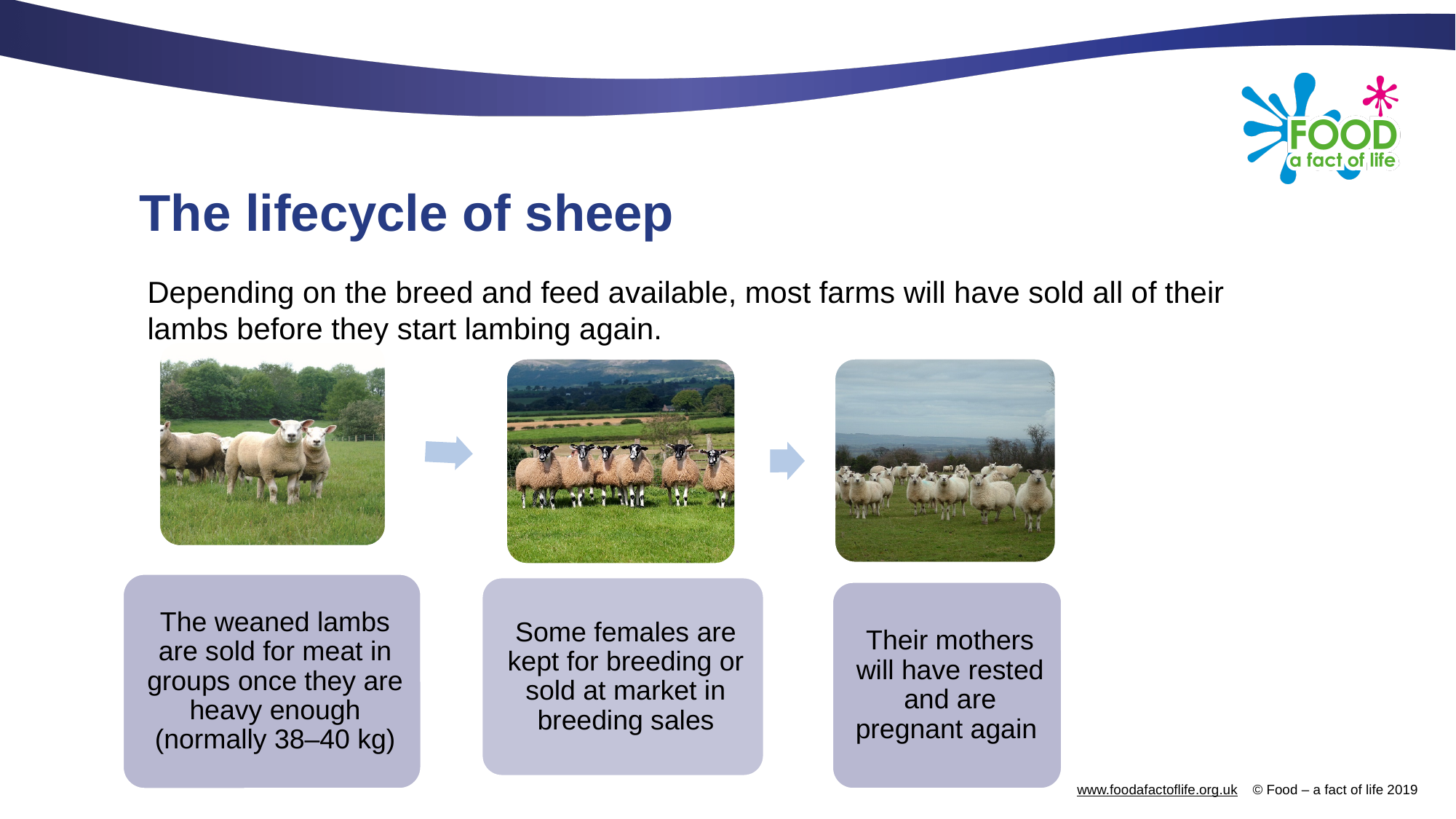

# The lifecycle of sheep
Depending on the breed and feed available, most farms will have sold all of their lambs before they start lambing again.

The weaned lambs are sold for meat in groups once they are heavy enough (normally 38–40 kg)

Some females are kept for breeding or sold at market in breeding sales

Their mothers will have rested and are pregnant again